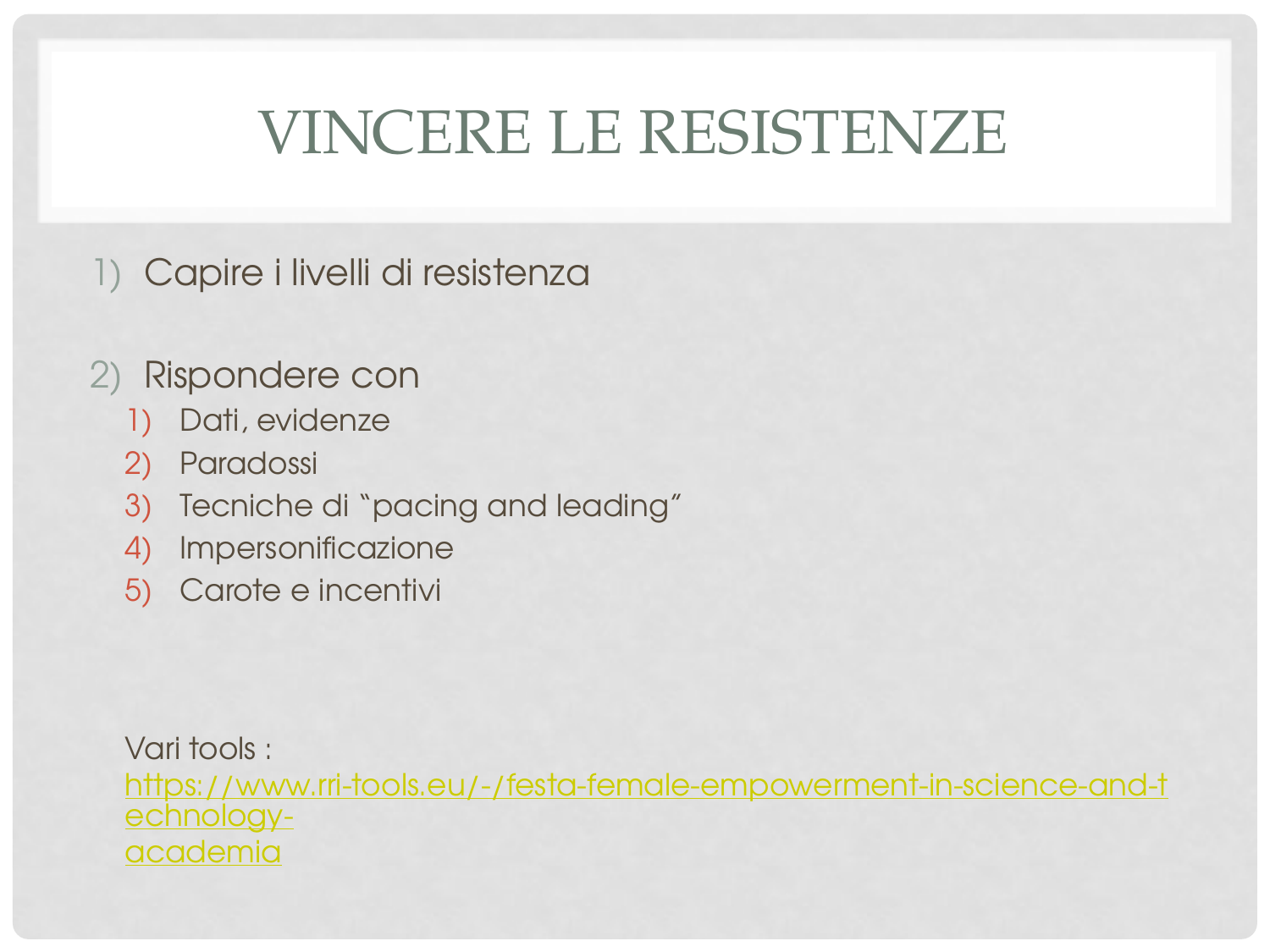

# VINCERE LE RESISTENZE
Capire i livelli di resistenza

Rispondere con
Dati, evidenze
Paradossi
Tecniche di “pacing and leading”
Impersonificazione
Carote e incentivi

Vari tools : https://www.rri-tools.eu/-/festa-female-empowerment-in-science-and-technology-academia